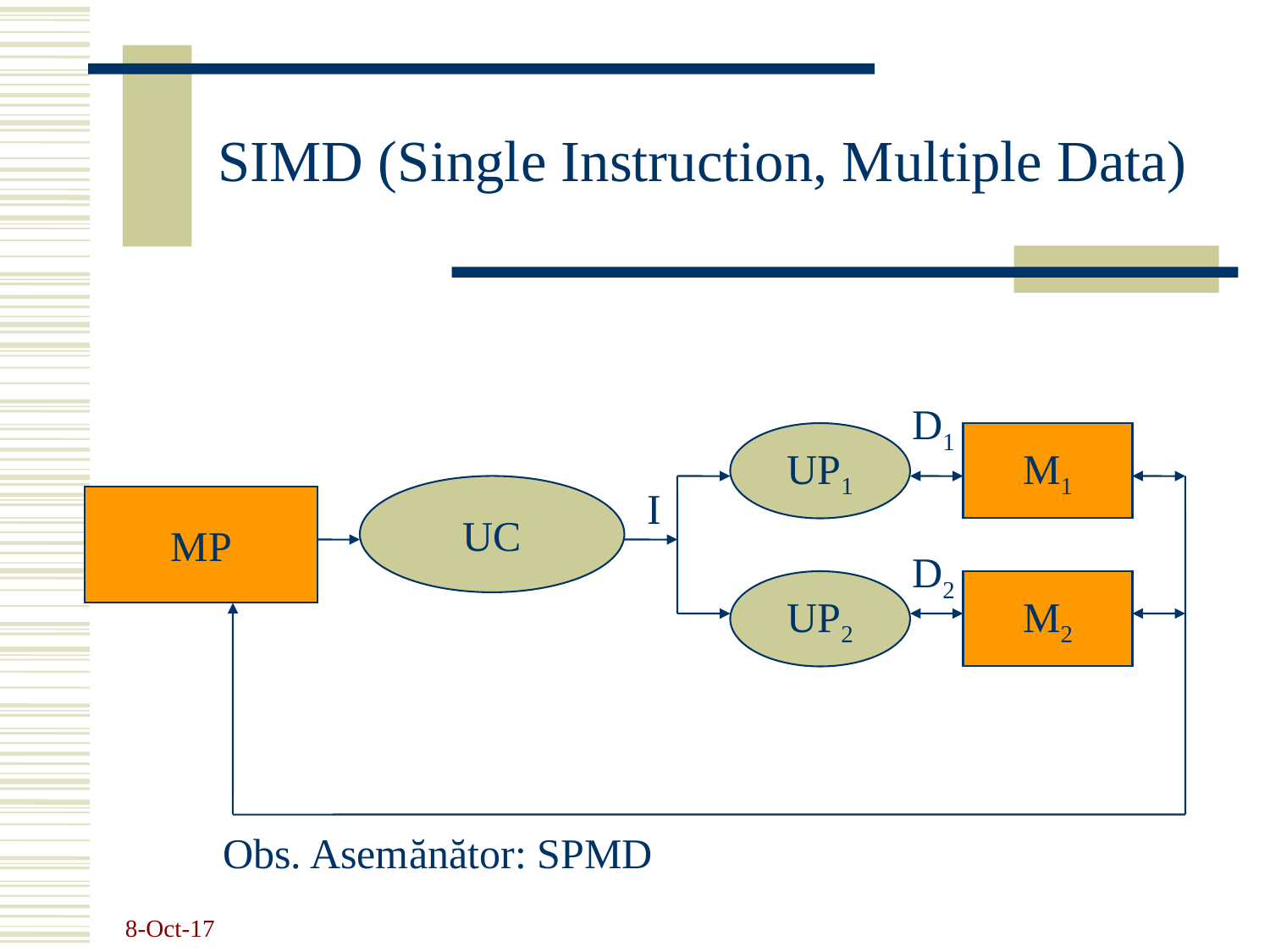

# SIMD (Single Instruction, Multiple Data)
D1
UP1
M1
UC
I

MP

D2
UP2
M2

Obs. Asemănător: SPMD
8-Oct-17